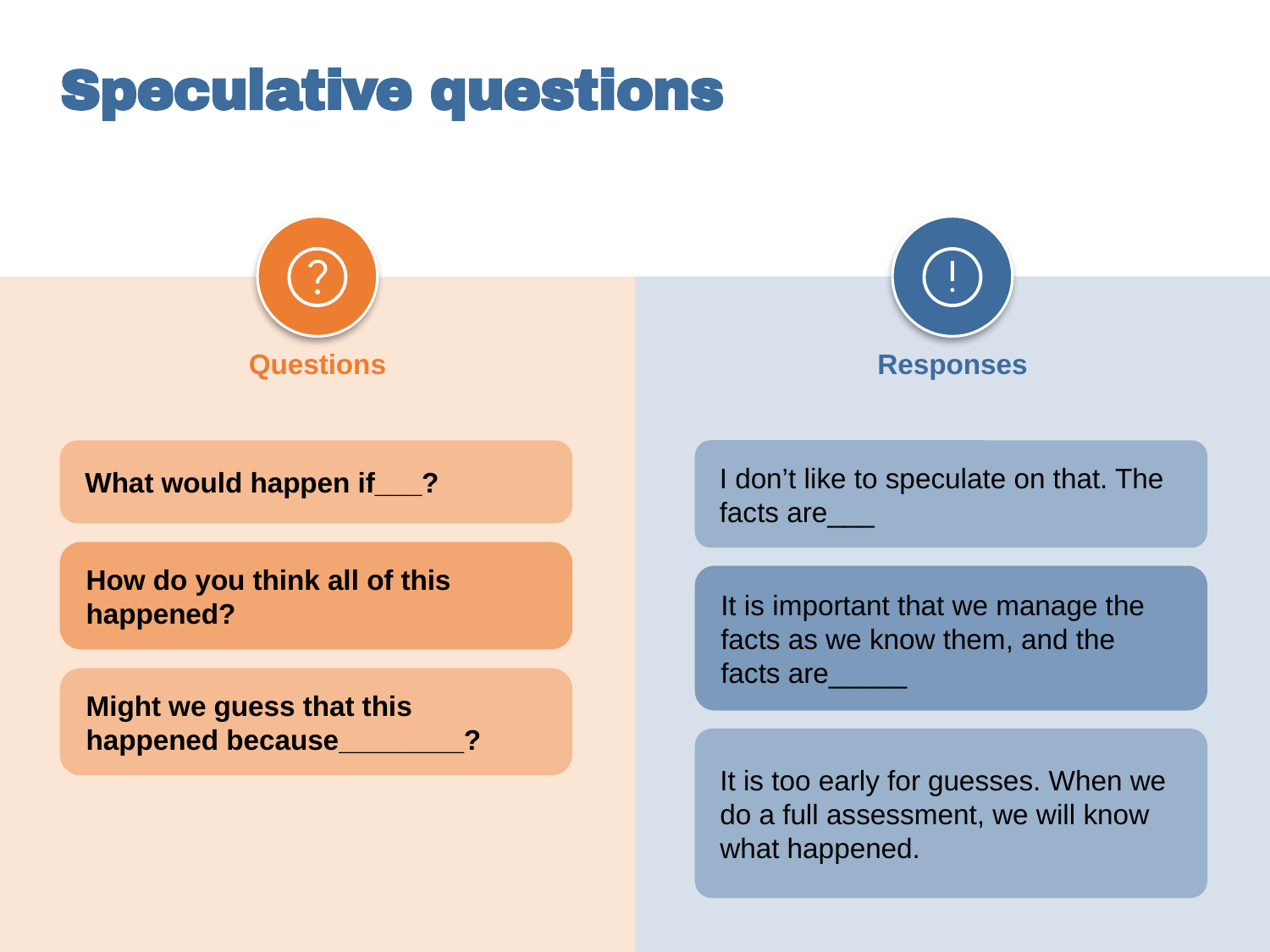

Speculative questions

Questions
Responses
What would happen if___?
I don’t like to speculate on that. The facts are___
How do you think all of this happened?
It is important that we manage the facts as we know them, and the facts are_____
Might we guess that this happened because________?
It is too early for guesses. When we do a full assessment, we will know what happened.